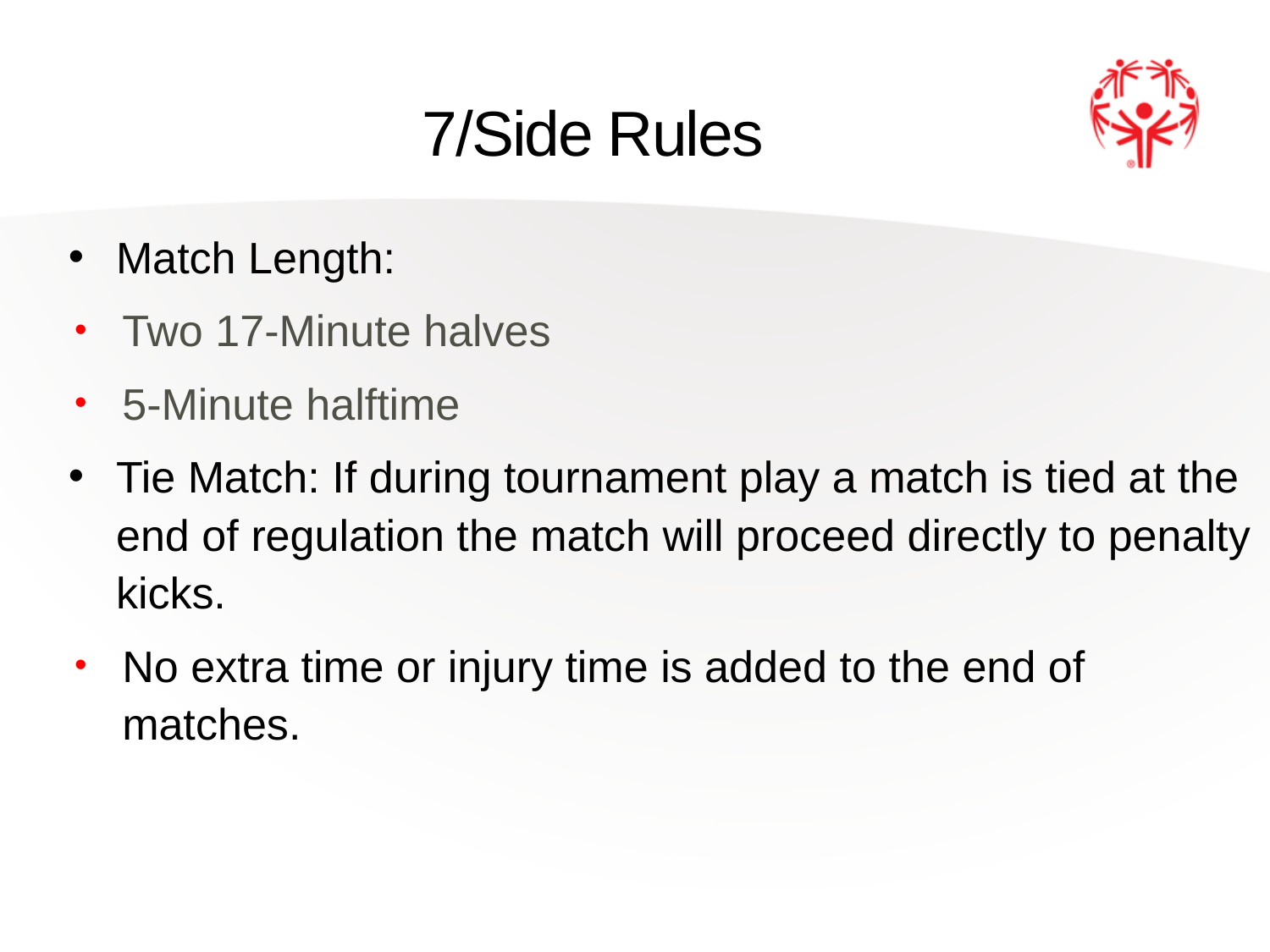

# 7/Side Rules
Match Length:
Two 17-Minute halves
5-Minute halftime
Tie Match: If during tournament play a match is tied at the end of regulation the match will proceed directly to penalty kicks.
No extra time or injury time is added to the end of matches.